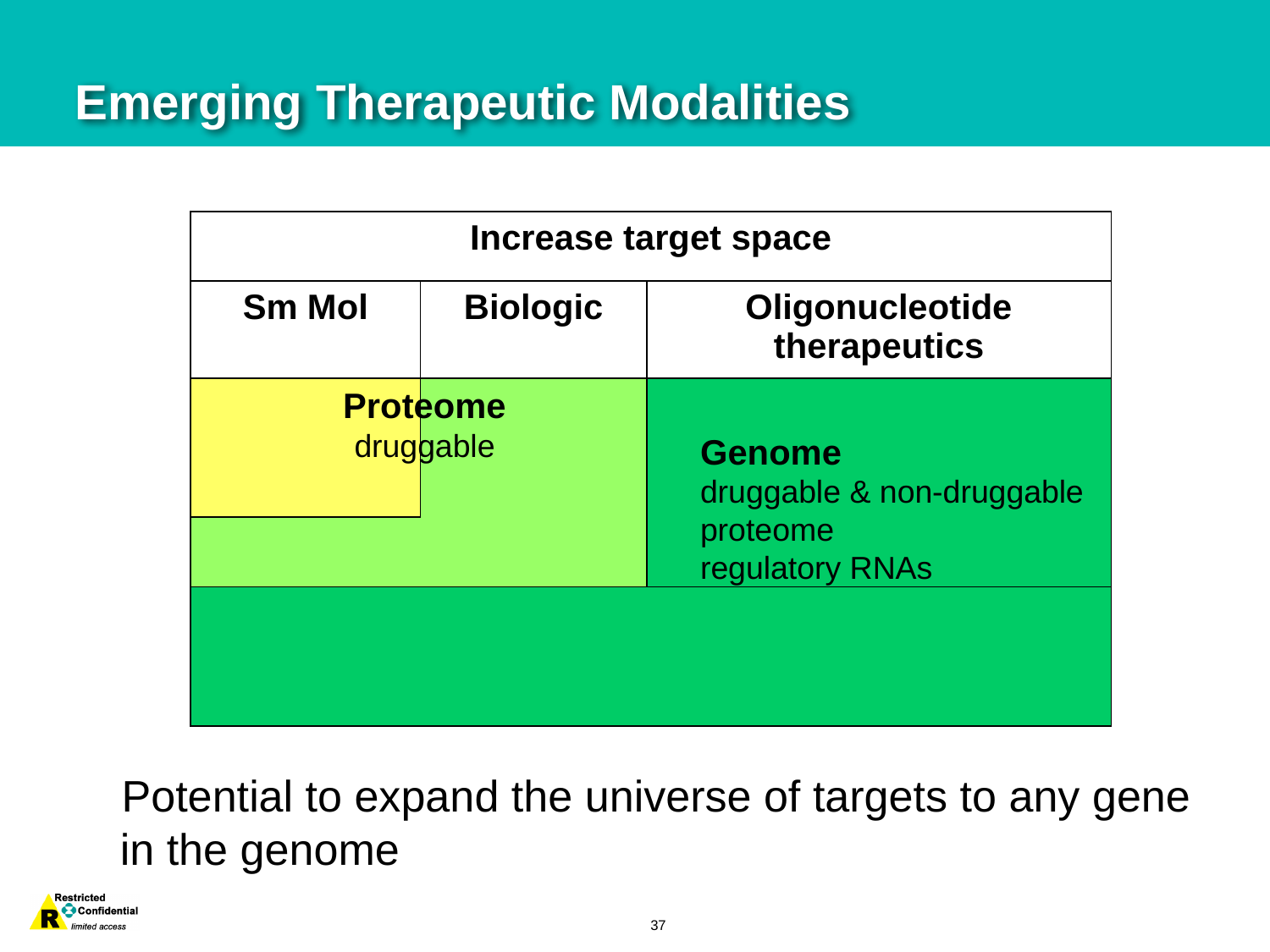

# Emerging Therapeutic Modalities
| Increase target space |  |  |
| --- | --- | --- |
| Sm Mol | Biologic | Oligonucleotide therapeutics |
|  |  |  |
|  |  |  |
|  |  |  |
|  |  |  |
Proteome
druggable
Genome
druggable & non-druggable proteome
regulatory RNAs
    Potential to expand the universe of targets to any gene in the genome